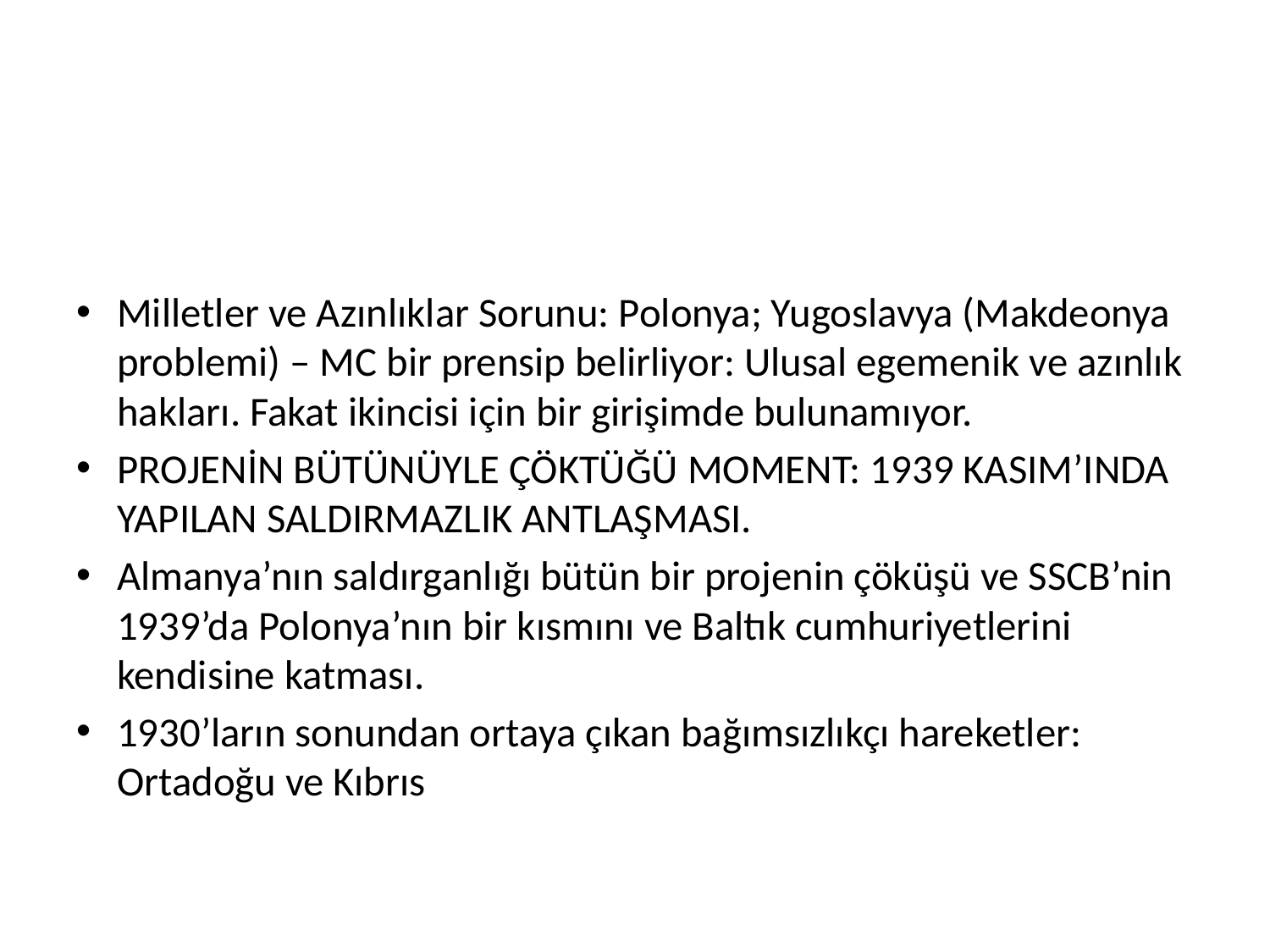

#

Milletler ve Azınlıklar Sorunu: Polonya; Yugoslavya (Makdeonya problemi) – MC bir prensip belirliyor: Ulusal egemenik ve azınlık hakları. Fakat ikincisi için bir girişimde bulunamıyor.
PROJENİN BÜTÜNÜYLE ÇÖKTÜĞÜ MOMENT: 1939 KASIM’INDA YAPILAN SALDIRMAZLIK ANTLAŞMASI.
Almanya’nın saldırganlığı bütün bir projenin çöküşü ve SSCB’nin 1939’da Polonya’nın bir kısmını ve Baltık cumhuriyetlerini kendisine katması.
1930’ların sonundan ortaya çıkan bağımsızlıkçı hareketler: Ortadoğu ve Kıbrıs